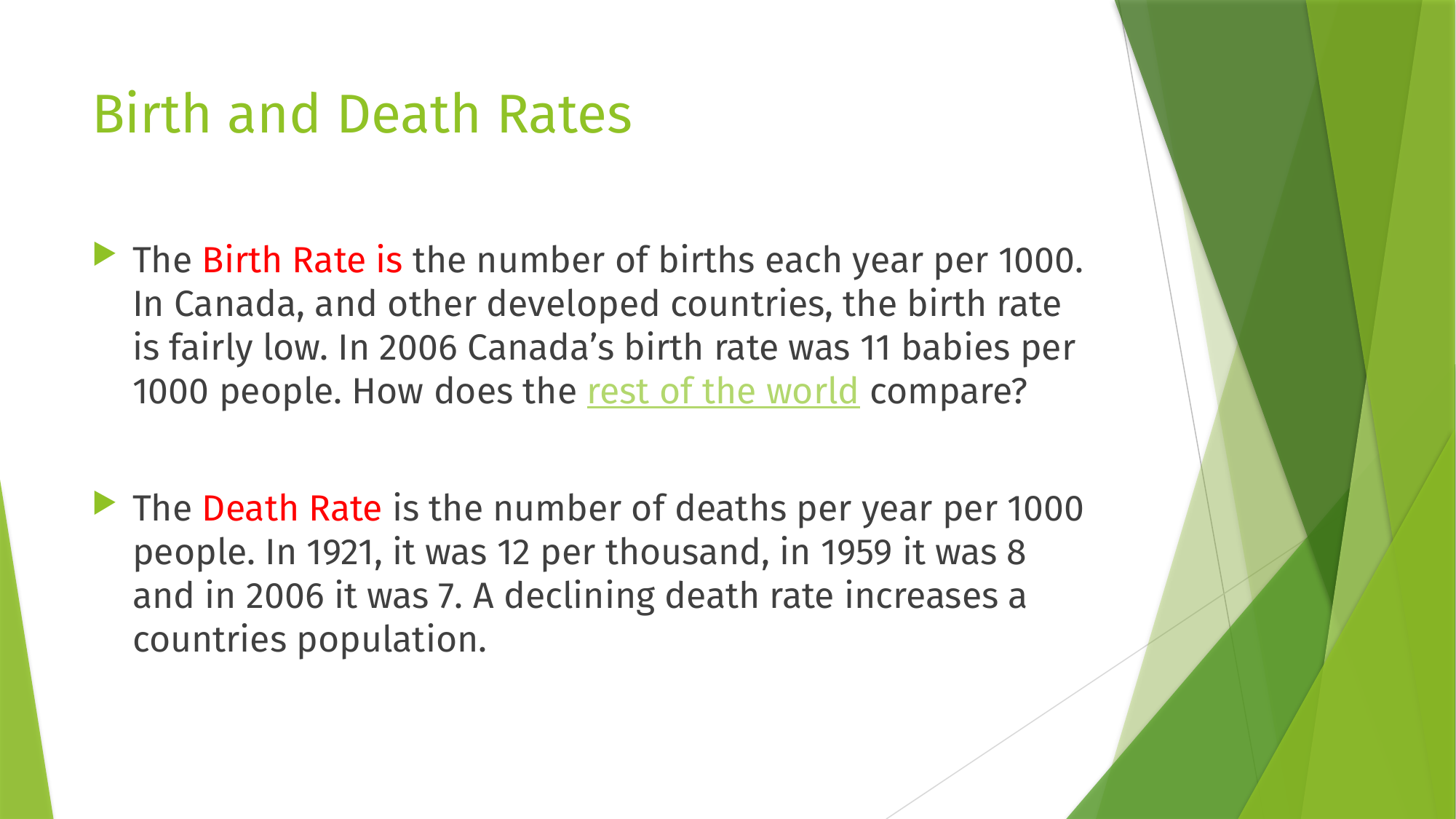

# Birth and Death Rates
The Birth Rate is the number of births each year per 1000. In Canada, and other developed countries, the birth rate is fairly low. In 2006 Canada’s birth rate was 11 babies per 1000 people. How does the rest of the world compare?

The Death Rate is the number of deaths per year per 1000 people. In 1921, it was 12 per thousand, in 1959 it was 8 and in 2006 it was 7. A declining death rate increases a countries population.